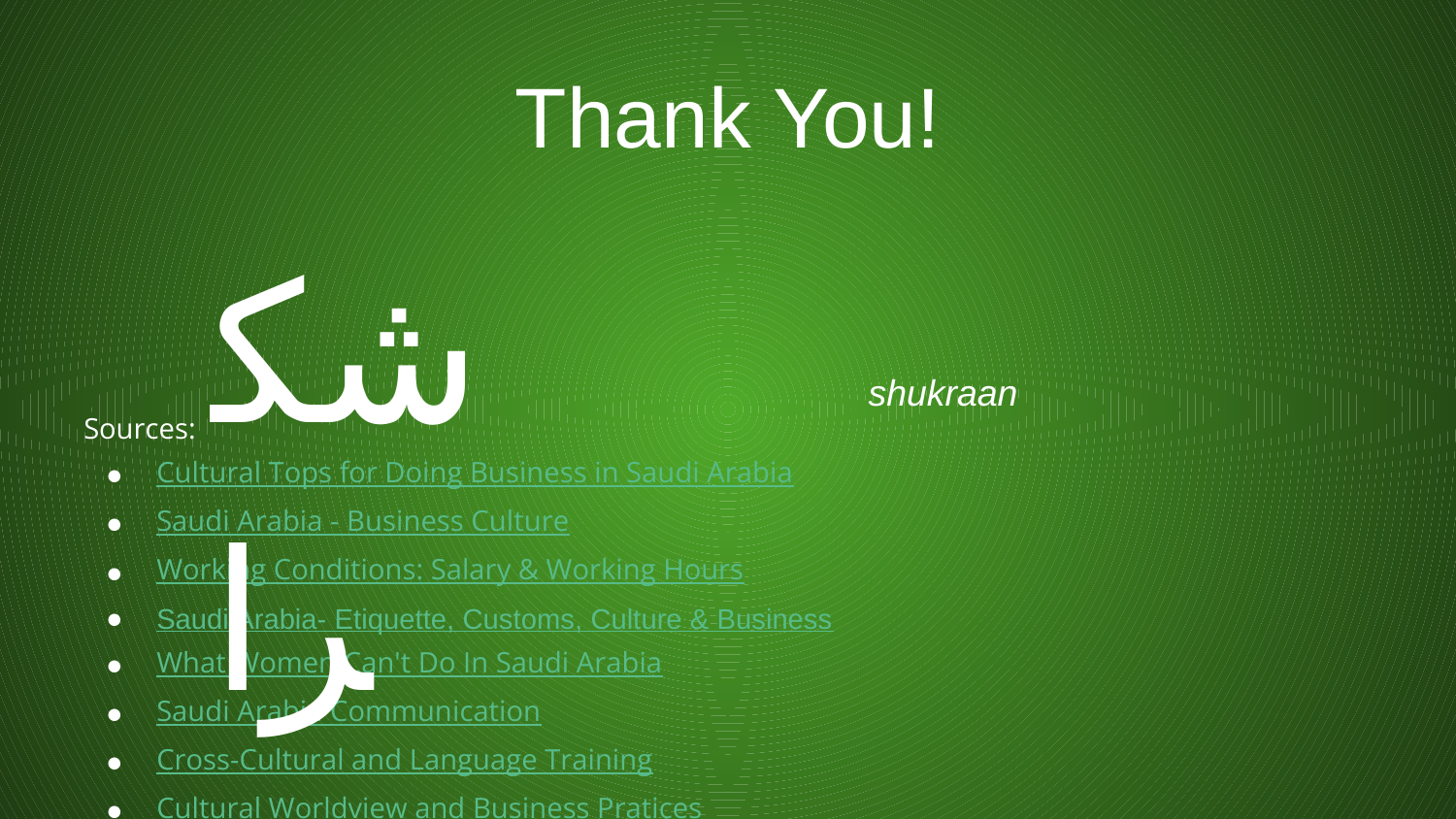

Thank You!
شكرا

shukraan

Sources:
Cultural Tops for Doing Business in Saudi Arabia
Saudi Arabia - Business Culture
Working Conditions: Salary & Working Hours
Saudi Arabia- Etiquette, Customs, Culture & Business
What Women Can't Do In Saudi Arabia
Saudi Arabia Communication
Cross-Cultural and Language Training
Cultural Worldview and Business Pratices